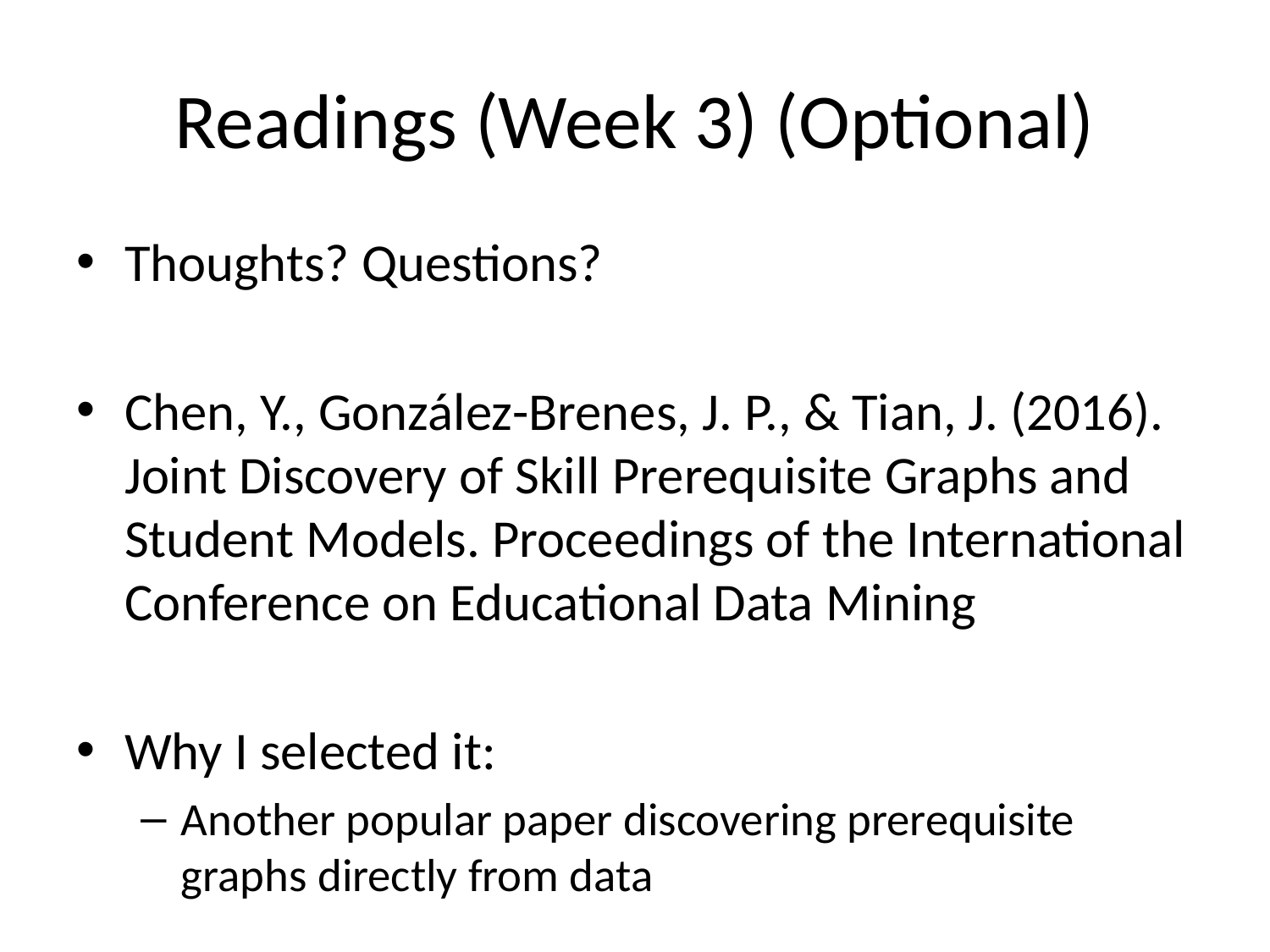

# Readings (Week 3) (Optional)
Thoughts? Questions?

Chen, Y., González-Brenes, J. P., & Tian, J. (2016). Joint Discovery of Skill Prerequisite Graphs and Student Models. Proceedings of the International Conference on Educational Data Mining

Why I selected it:
Another popular paper discovering prerequisite graphs directly from data